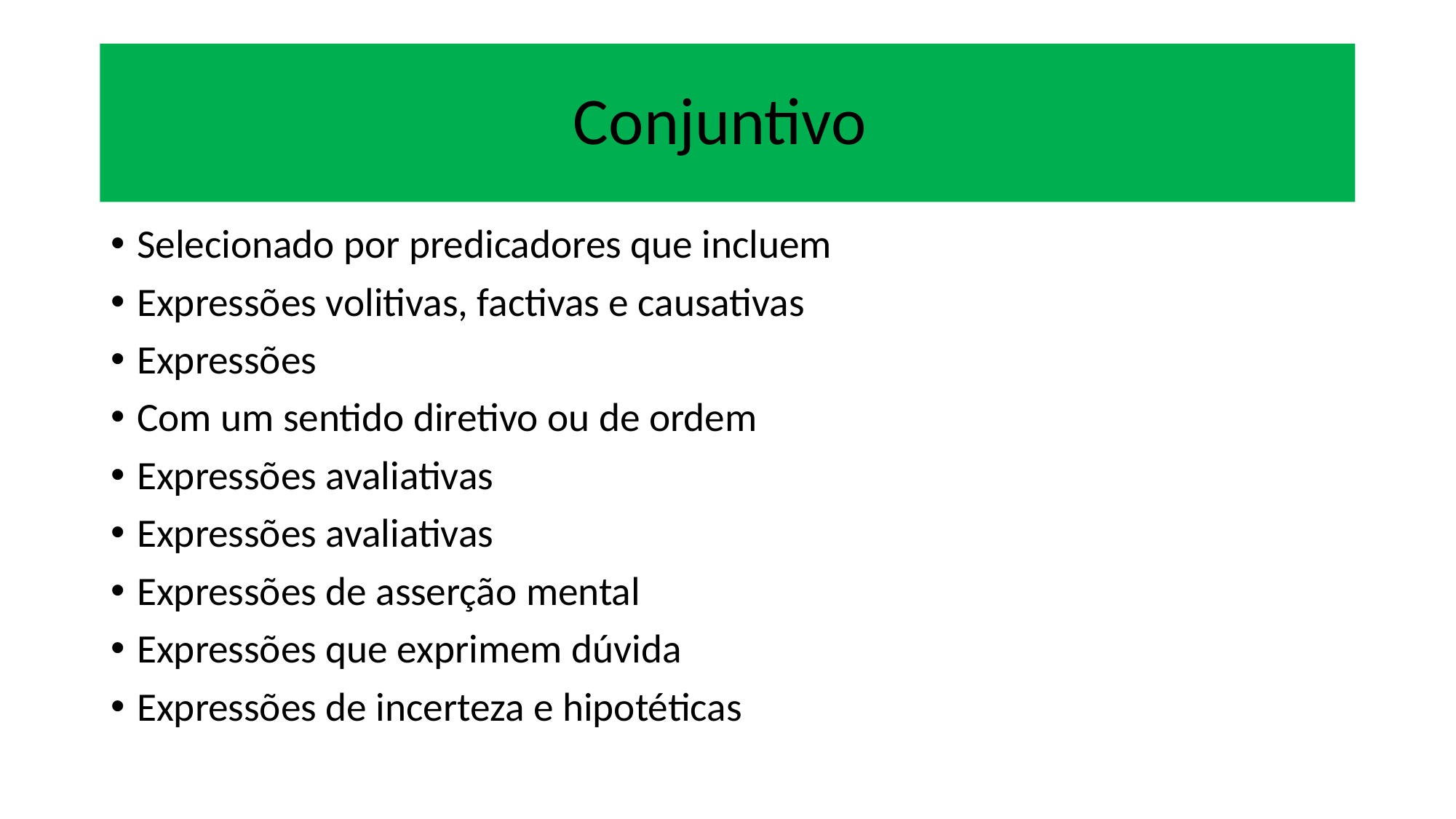

# Conjuntivo
Selecionado por predicadores que incluem
Expressões volitivas, factivas e causativas
Expressões
Com um sentido diretivo ou de ordem
Expressões avaliativas
Expressões avaliativas
Expressões de asserção mental
Expressões que exprimem dúvida
Expressões de incerteza e hipotéticas